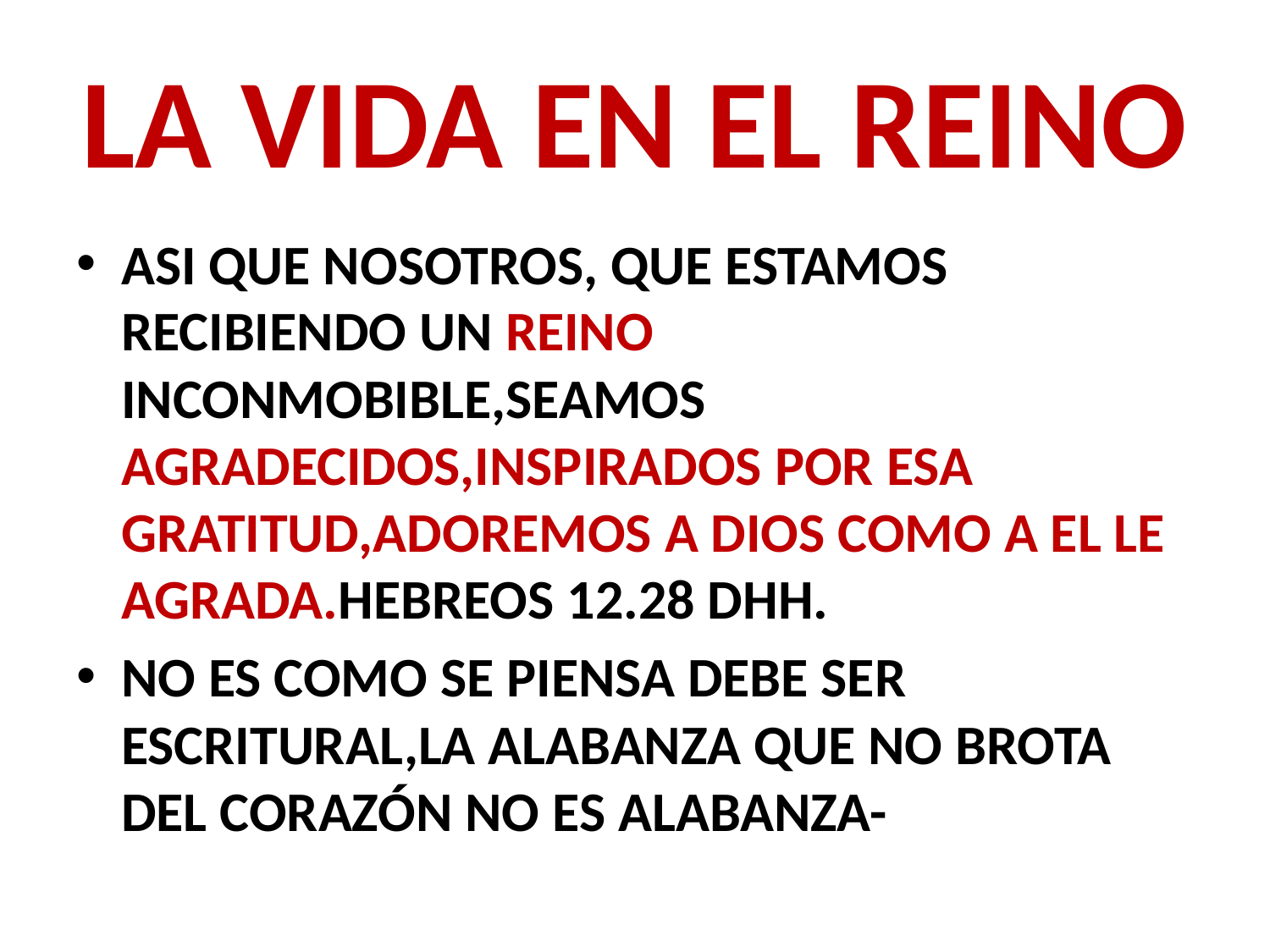

# LA VIDA EN EL REINO
ASI QUE NOSOTROS, QUE ESTAMOS RECIBIENDO UN REINO INCONMOBIBLE,SEAMOS AGRADECIDOS,INSPIRADOS POR ESA GRATITUD,ADOREMOS A DIOS COMO A EL LE AGRADA.HEBREOS 12.28 DHH.
NO ES COMO SE PIENSA DEBE SER ESCRITURAL,LA ALABANZA QUE NO BROTA DEL CORAZÓN NO ES ALABANZA-